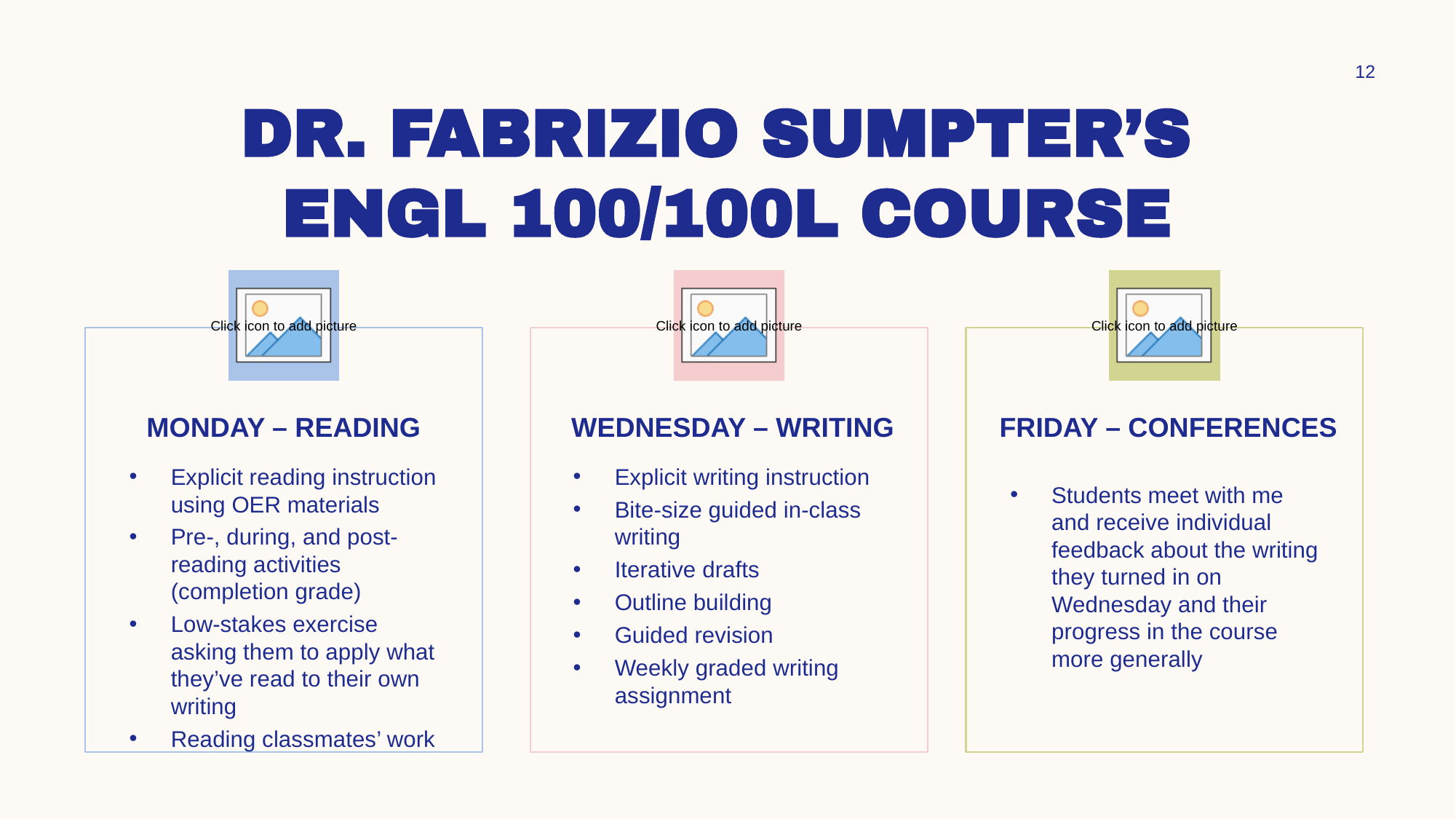

12
# Dr. Fabrizio sumpter’s engl 100/100l course

Monday – reading
 Wednesday – writing
 Friday – conferences
Explicit reading instruction using OER materials
Pre-, during, and post-reading activities (completion grade)
Low-stakes exercise asking them to apply what they’ve read to their own writing
Reading classmates’ work
Explicit writing instruction
Bite-size guided in-class writing
Iterative drafts
Outline building
Guided revision
Weekly graded writing assignment
Students meet with me and receive individual feedback about the writing they turned in on Wednesday and their progress in the course more generally